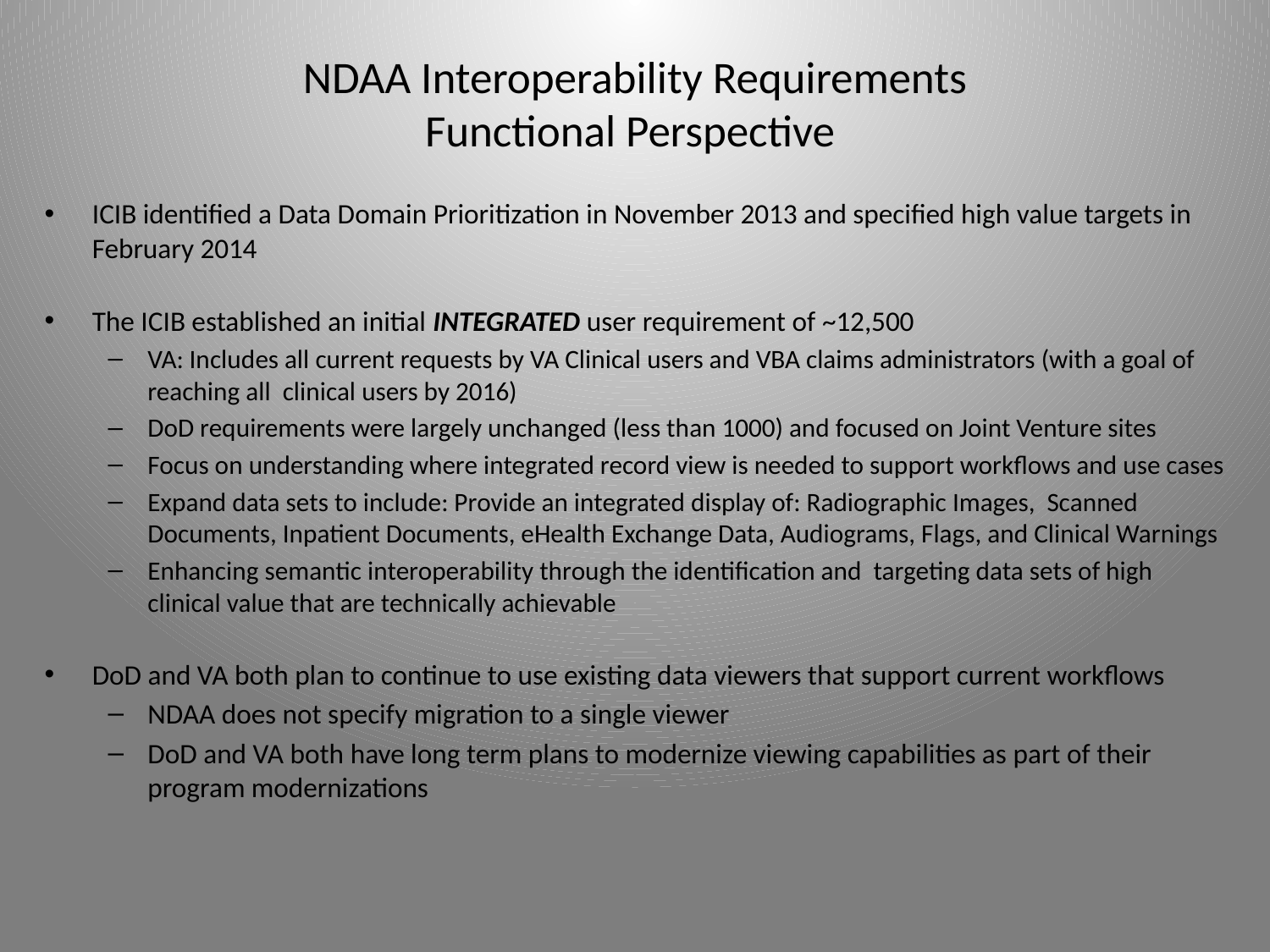

# NDAA Interoperability Requirements Functional Perspective
ICIB identified a Data Domain Prioritization in November 2013 and specified high value targets in February 2014
The ICIB established an initial INTEGRATED user requirement of ~12,500
VA: Includes all current requests by VA Clinical users and VBA claims administrators (with a goal of reaching all  clinical users by 2016)
DoD requirements were largely unchanged (less than 1000) and focused on Joint Venture sites
Focus on understanding where integrated record view is needed to support workflows and use cases
Expand data sets to include: Provide an integrated display of: Radiographic Images,  Scanned Documents, Inpatient Documents, eHealth Exchange Data, Audiograms, Flags, and Clinical Warnings
Enhancing semantic interoperability through the identification and  targeting data sets of high clinical value that are technically achievable
DoD and VA both plan to continue to use existing data viewers that support current workflows
NDAA does not specify migration to a single viewer
DoD and VA both have long term plans to modernize viewing capabilities as part of their program modernizations